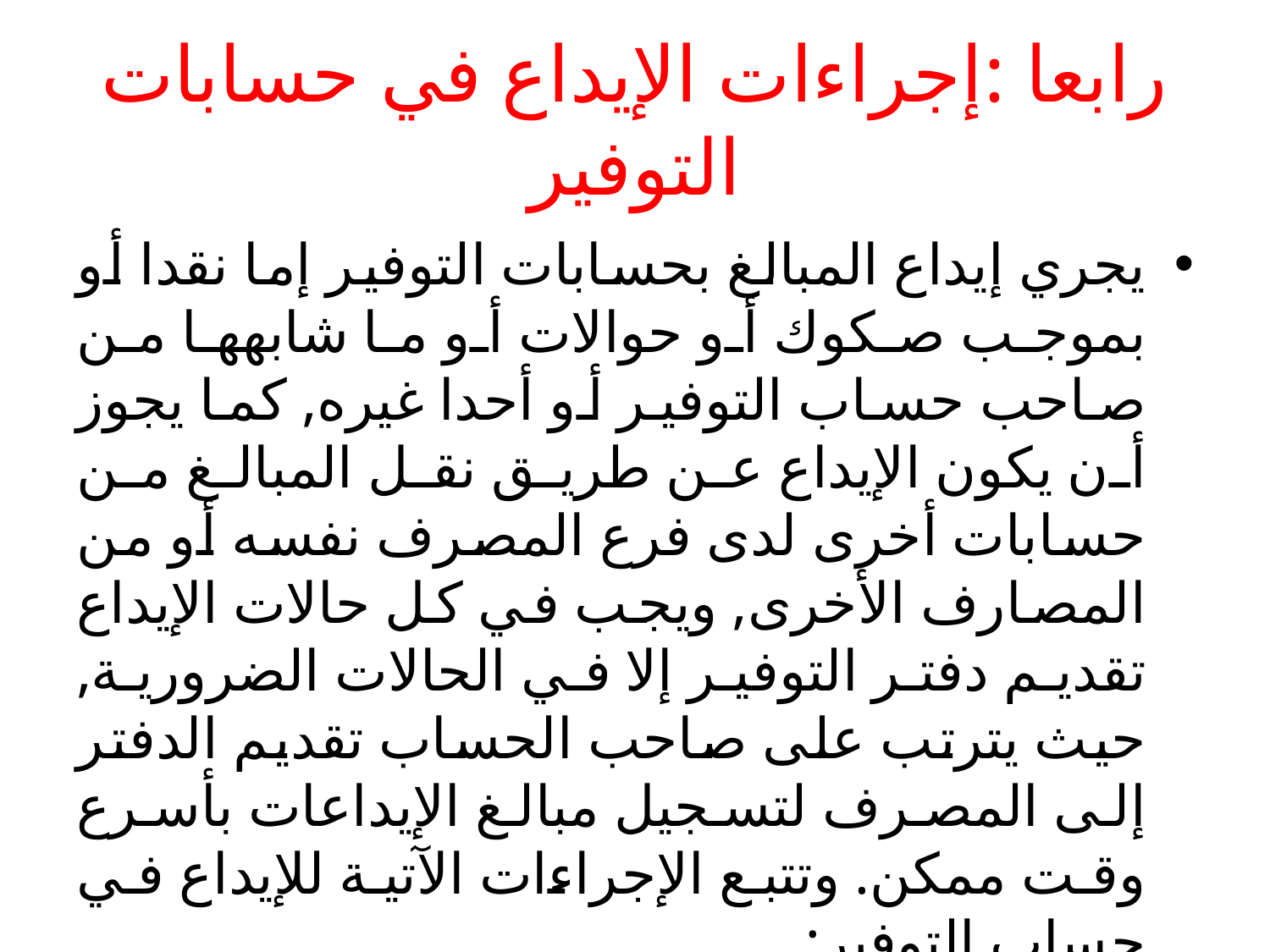

# رابعا :إجراءات الإيداع في حسابات التوفير
يجري إيداع المبالغ بحسابات التوفير إما نقدا أو بموجب صكوك أو حوالات أو ما شابهها من صاحب حساب التوفير أو أحدا غيره, كما يجوز أن يكون الإيداع عن طريق نقل المبالغ من حسابات أخرى لدى فرع المصرف نفسه أو من المصارف الأخرى, ويجب في كل حالات الإيداع تقديم دفتر التوفير إلا في الحالات الضرورية, حيث يترتب على صاحب الحساب تقديم الدفتر إلى المصرف لتسجيل مبالغ الإيداعات بأسرع وقت ممكن. وتتبع الإجراءات الآتية للإيداع في حساب التوفير: